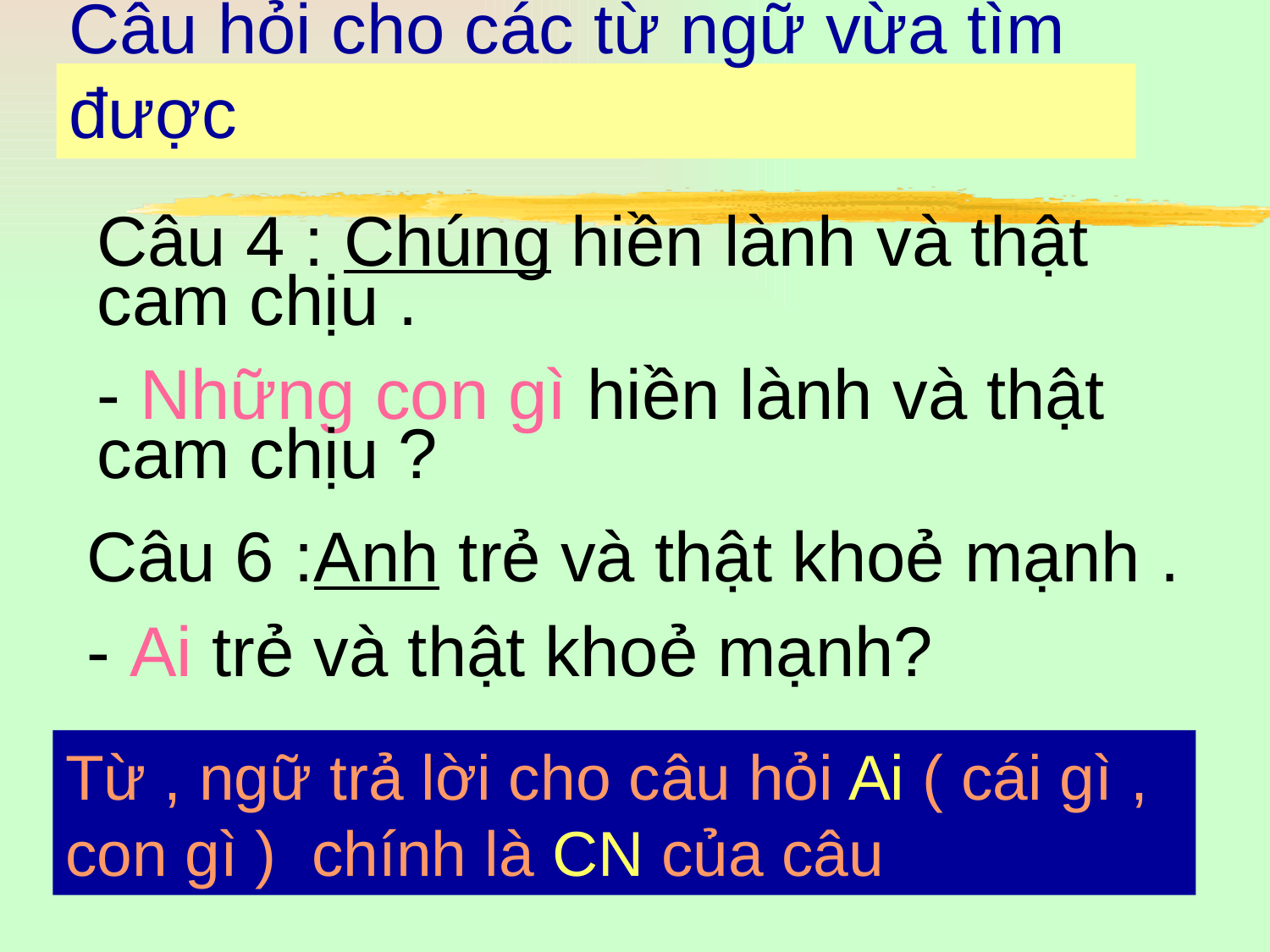

# Câu hỏi cho các từ ngữ vừa tìm được
Câu 4 : Chúng hiền lành và thật cam chịu .
- Những con gì hiền lành và thật cam chịu ?
Câu 6 :Anh trẻ và thật khoẻ mạnh .
- Ai trẻ và thật khoẻ mạnh?
Từ , ngữ trả lời cho câu hỏi Ai ( cái gì , con gì )  chính là CN của câu